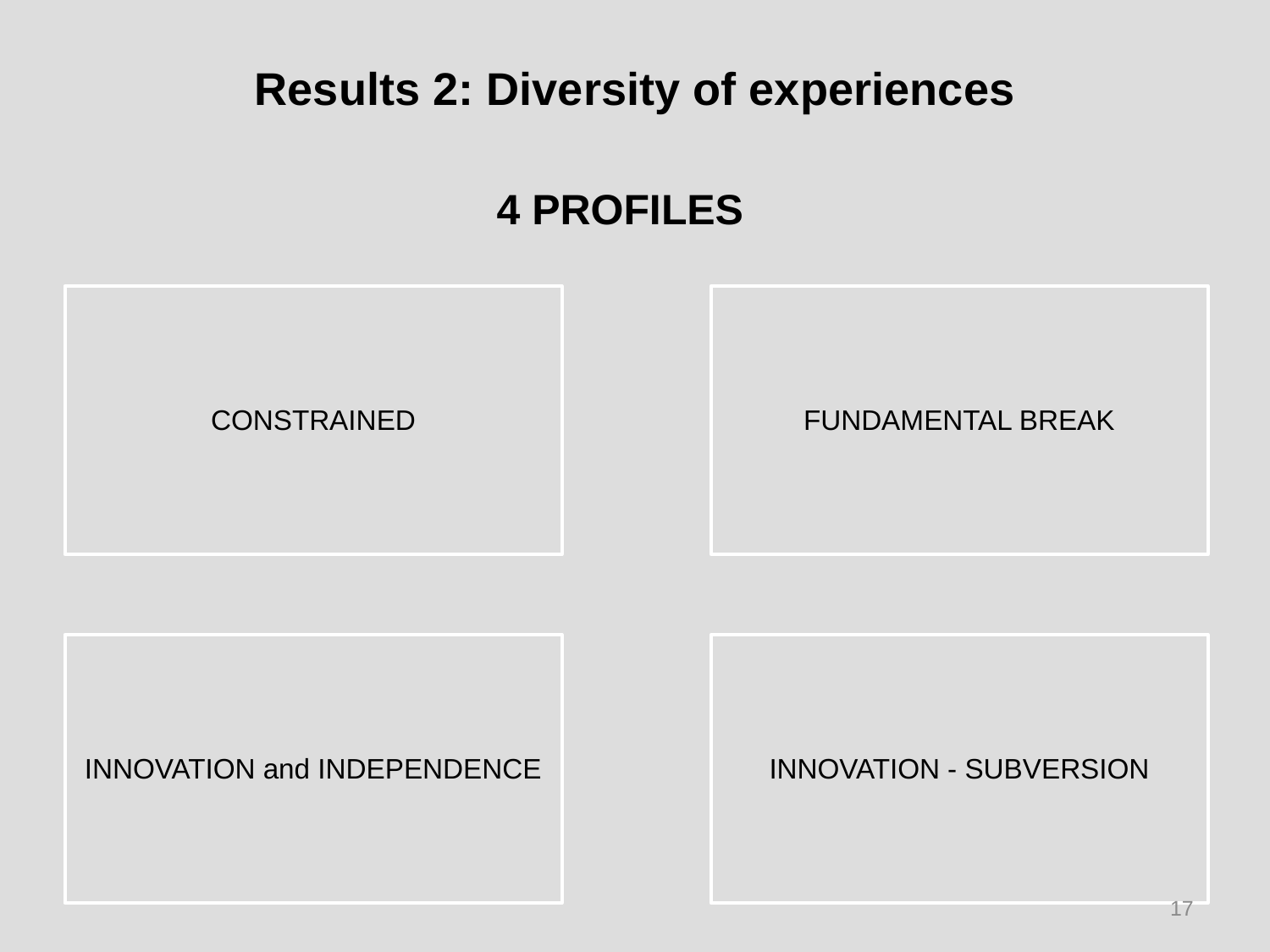

# Results 2: Diversity of experiences
4 PROFILES
CONSTRAINED
FUNDAMENTAL BREAK
INNOVATION and INDEPENDENCE
INNOVATION - SUBVERSION
17